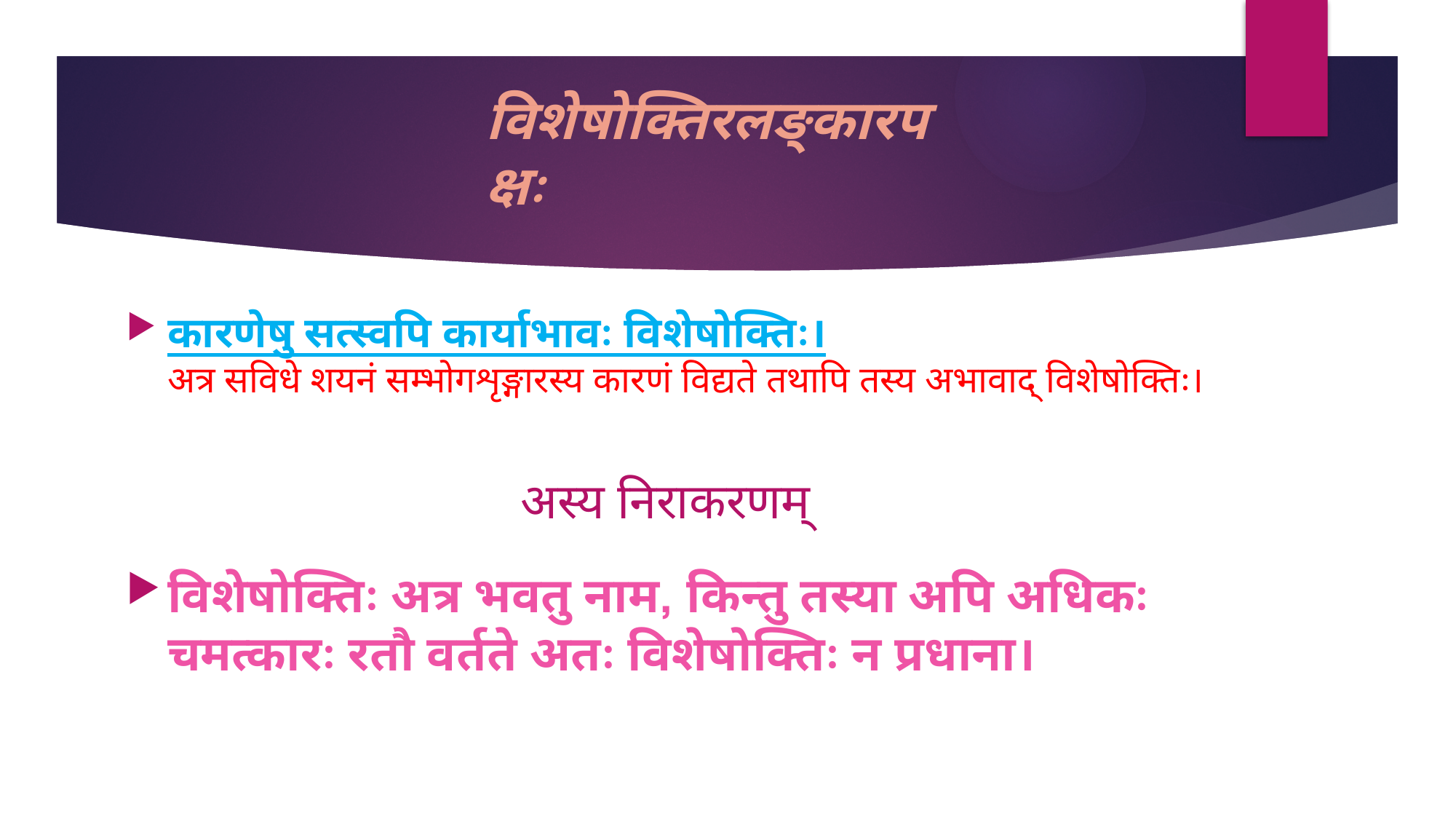

# विशेषोक्तिरलङ्कारपक्षः
कारणेषु सत्स्वपि कार्याभावः विशेषोक्तिः।
अत्र सविधे शयनं सम्भोगशृङ्गारस्य कारणं विद्यते तथापि तस्य अभावाद् विशेषोक्तिः।
अस्य निराकरणम्
विशेषोक्तिः अत्र भवतु नाम, किन्तु तस्या अपि अधिकः चमत्कारः रतौ वर्तते अतः विशेषोक्तिः न प्रधाना।